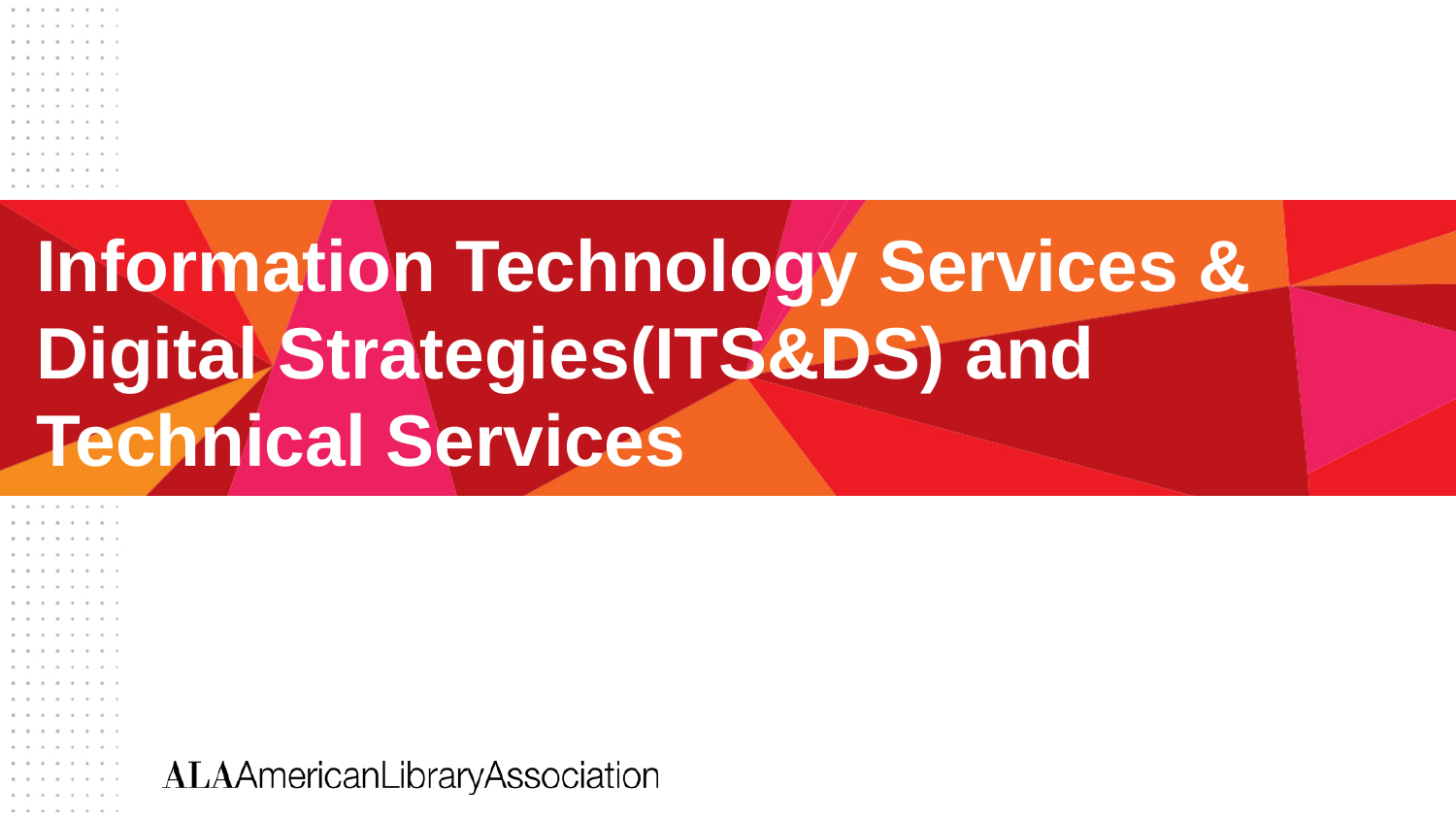

# Information Technology Services & Digital Strategies(ITS&DS) and Technical Services